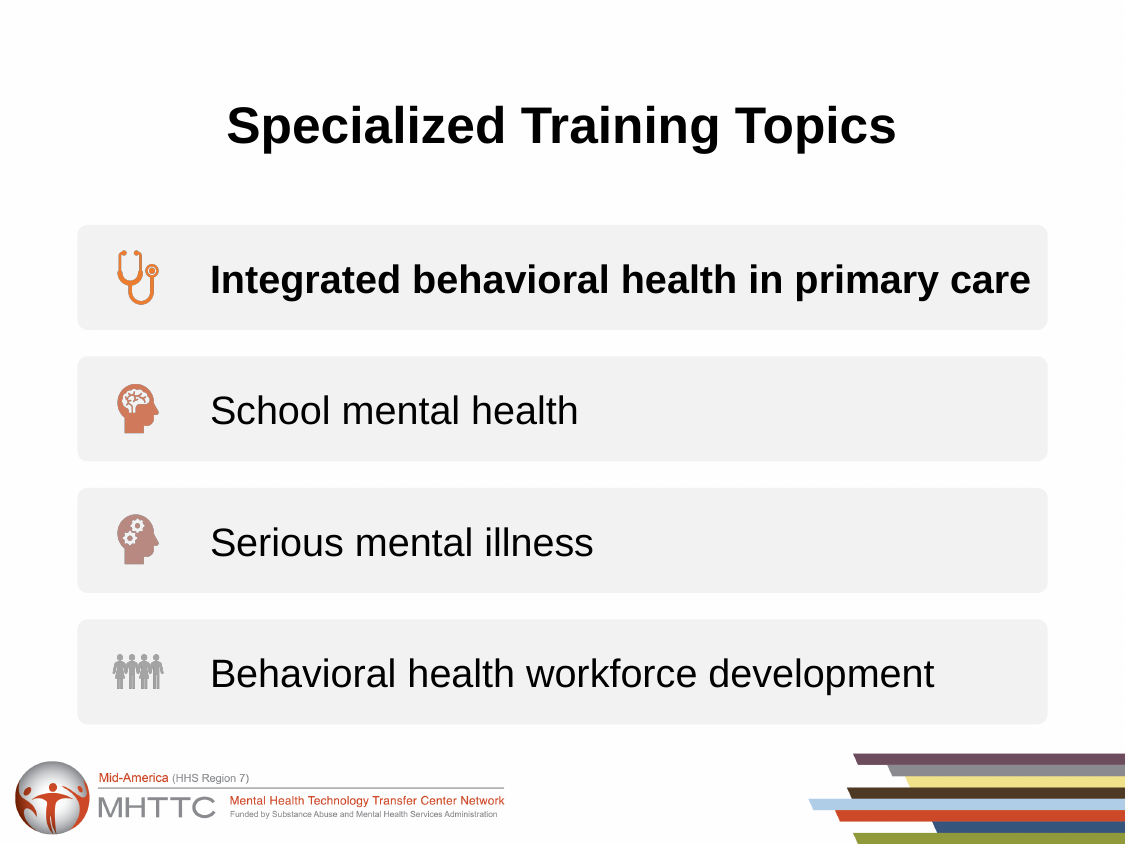

# Specialized Training Topics
Integrated behavioral health in primary care
School mental health
Serious mental illness
Behavioral health workforce development